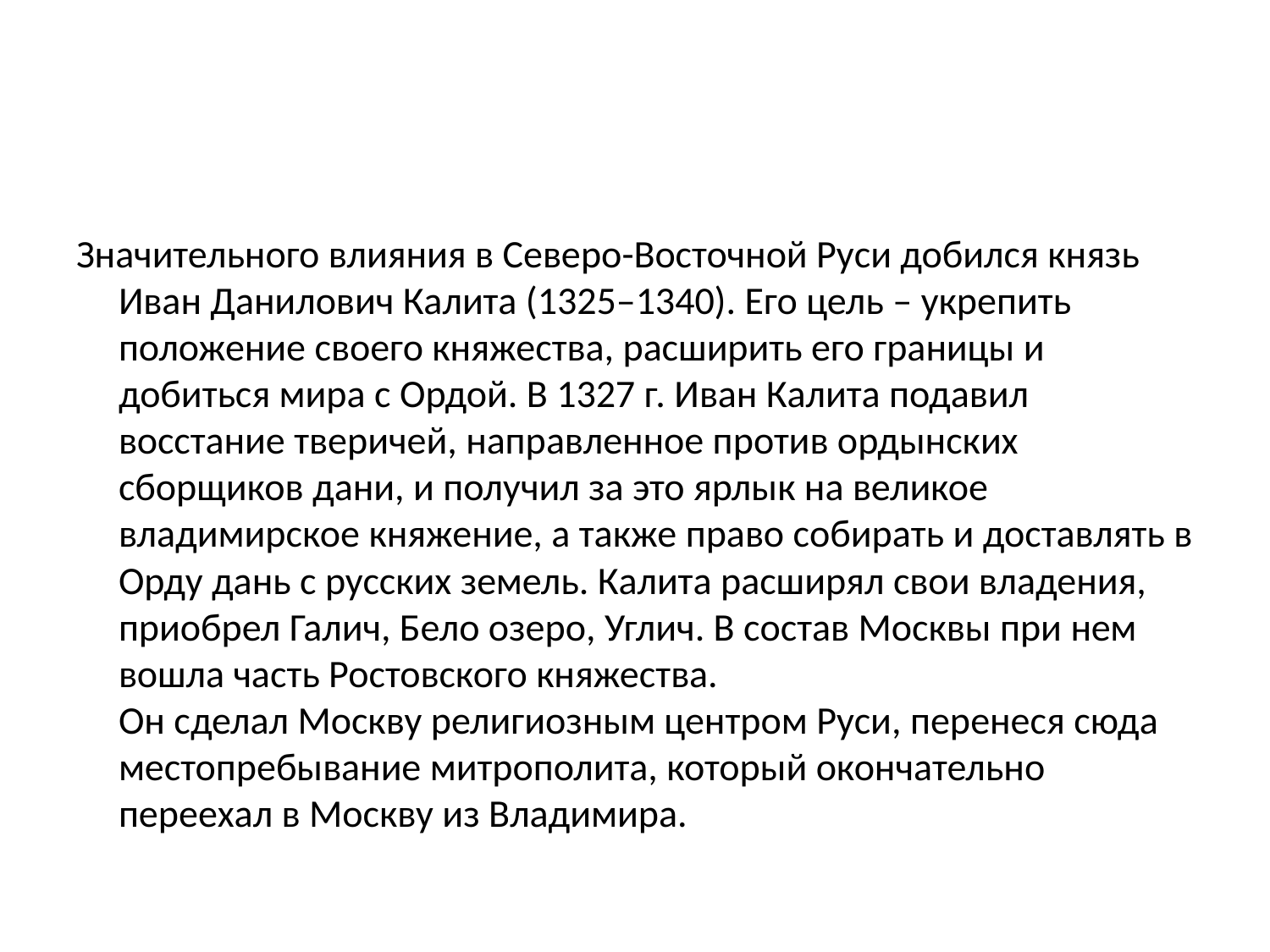

#
Значительного влияния в Северо-Восточной Руси добился князь Иван Данилович Калита (1325–1340). Его цель – укрепить положение своего княжества, расширить его границы и добиться мира с Ордой. В 1327 г. Иван Калита подавил восстание тверичей, направленное против ордынских сборщиков дани, и получил за это ярлык на великое владимирское княжение, а также право собирать и доставлять в Орду дань с русских земель. Калита расширял свои владения, приобрел Галич, Бело озеро, Углич. В состав Москвы при нем вошла часть Ростовского княжества. 
Он сделал Москву религиозным центром Руси, перенеся сюда местопребывание митрополита, который окончательно переехал в Москву из Владимира.